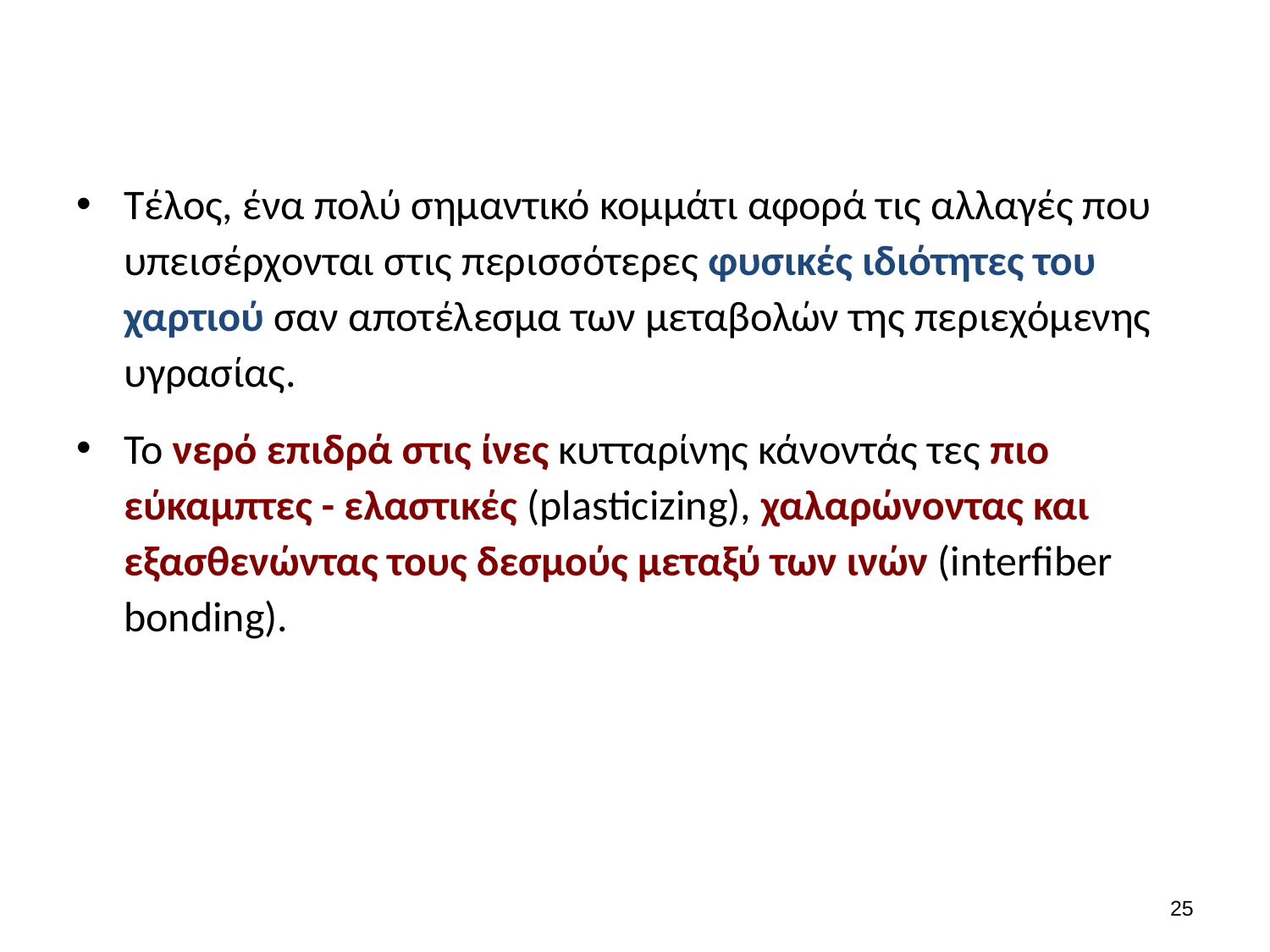

#
Τέλος, ένα πολύ σημαντικό κομμάτι αφορά τις αλλαγές που υπεισέρχονται στις περισσότερες φυσικές ιδιότητες του χαρτιού σαν αποτέλεσμα των μεταβολών της περιεχόμενης υγρασίας.
Το νερό επιδρά στις ίνες κυτταρίνης κάνοντάς τες πιο εύκαμπτες - ελαστικές (plasticizing), χαλαρώνοντας και εξασθενώντας τους δεσμούς μεταξύ των ινών (interfiber bonding).
25